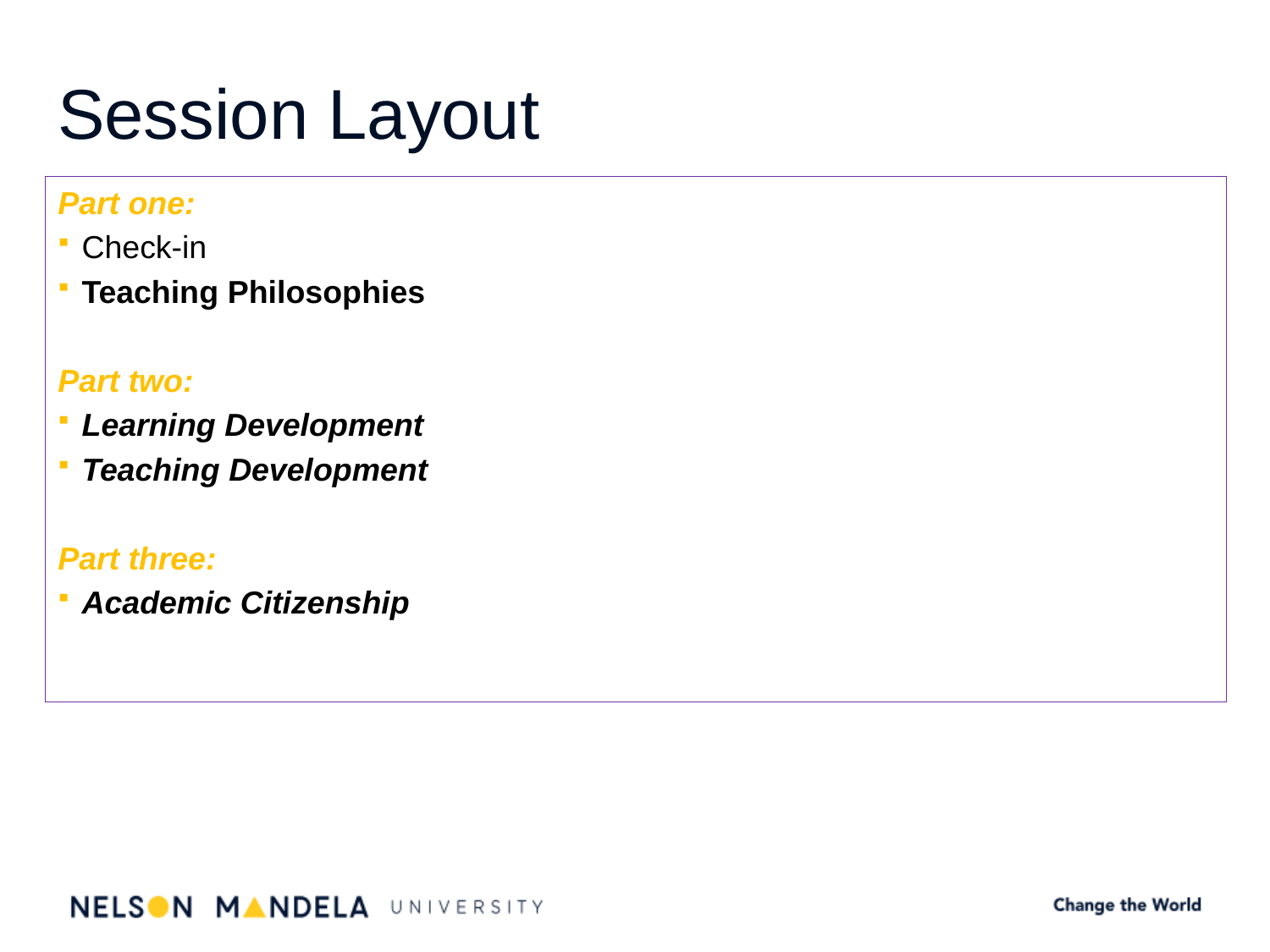

# Session Layout
Part one:
Check-in
Teaching Philosophies

Part two:
Learning Development
Teaching Development

Part three:
Academic Citizenship